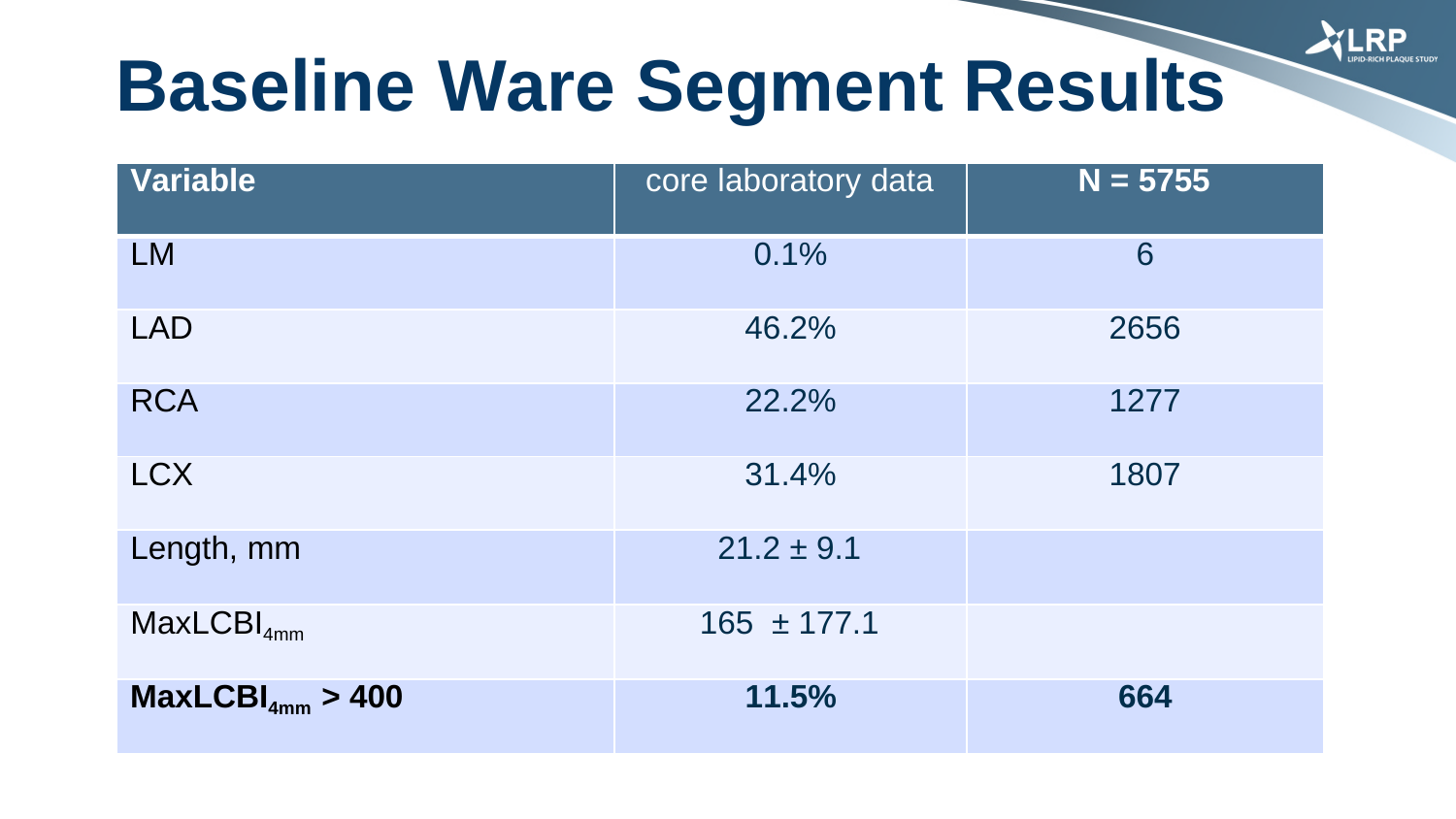

Baseline	Ware Segment Results
| Variable | core laboratory data | N = 5755 |
| --- | --- | --- |
| LM | 0.1% | 6 |
| LAD | 46.2% | 2656 |
| RCA | 22.2% | 1277 |
| LCX | 31.4% | 1807 |
| Length, mm | 21.2 ± 9.1 |  |
| MaxLCBI4mm | 165 ± 177.1 |  |
| MaxLCBI4mm > 400 | 11.5% | 664 |